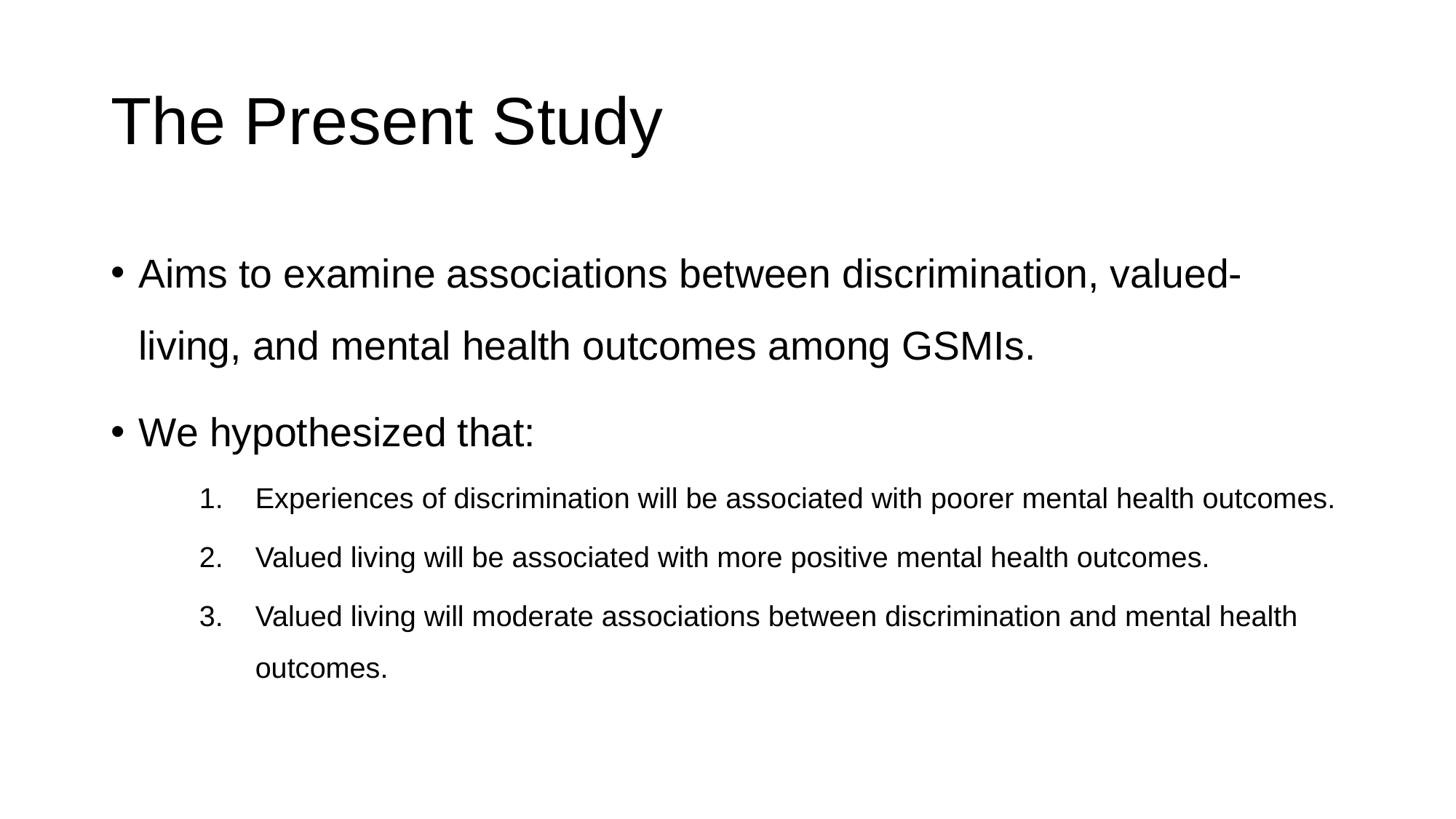

# The Present Study
Aims to examine associations between discrimination, valued-living, and mental health outcomes among GSMIs.
We hypothesized that:
Experiences of discrimination will be associated with poorer mental health outcomes.
Valued living will be associated with more positive mental health outcomes.
Valued living will moderate associations between discrimination and mental health outcomes.